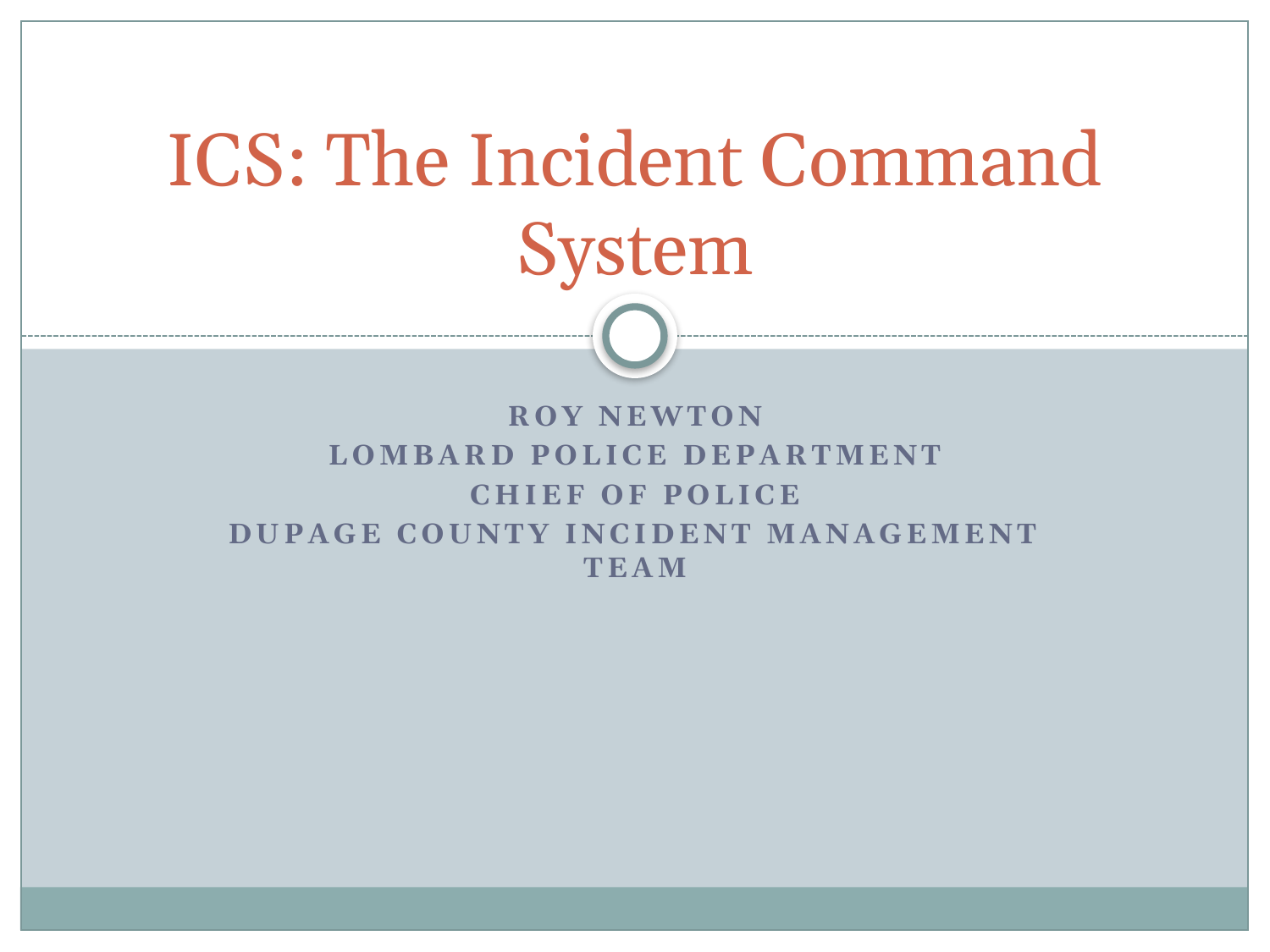

# ICS: The Incident Command System
Roy Newton
Lombard Police Department
Chief of Police
DuPage County Incident management team